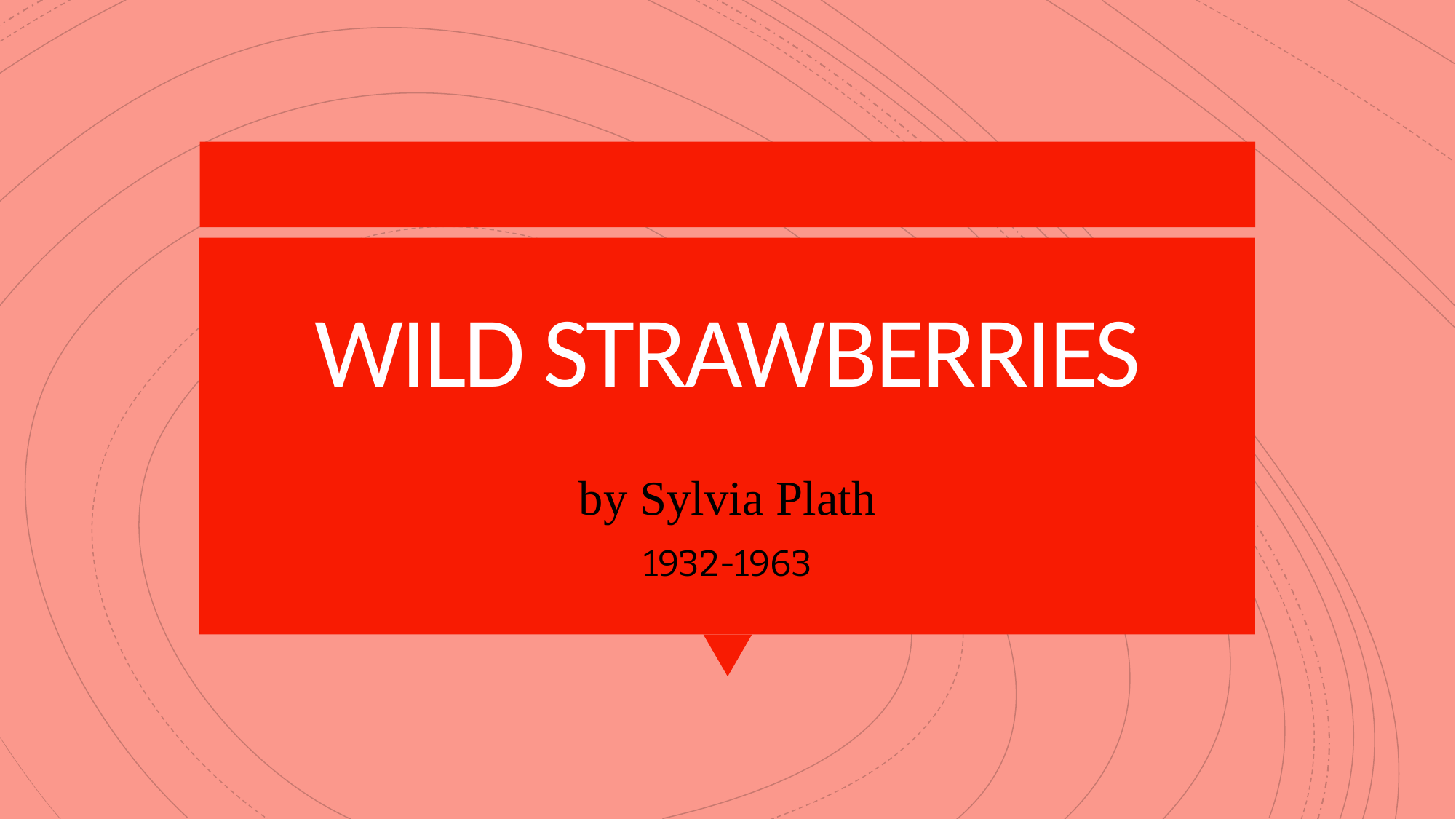

# WILD STRAWBERRIES
by Sylvia Plath
1932-1963